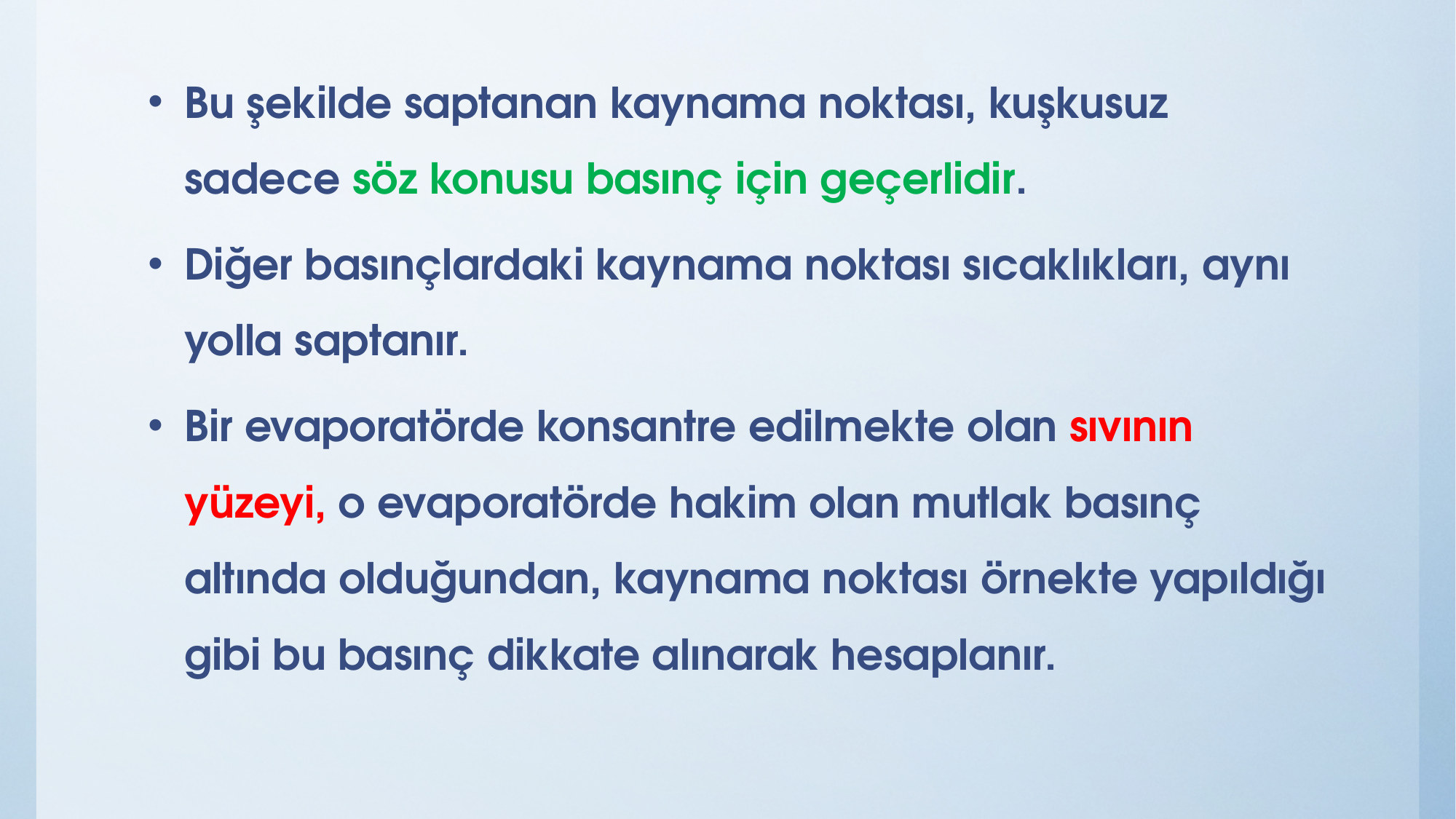

Bu şekilde saptanan kaynama noktası, kuşkusuz sadece söz konusu basınç için geçerlidir.
Diğer basınçlardaki kaynama noktası sıcaklıkları, aynı yolla saptanır.
Bir evaporatörde konsantre edilmekte olan sıvının yüzeyi, o evaporatörde hakim olan mutlak basınç altında olduğundan, kaynama noktası örnekte yapıldığı gibi bu basınç dikkate alınarak hesaplanır.